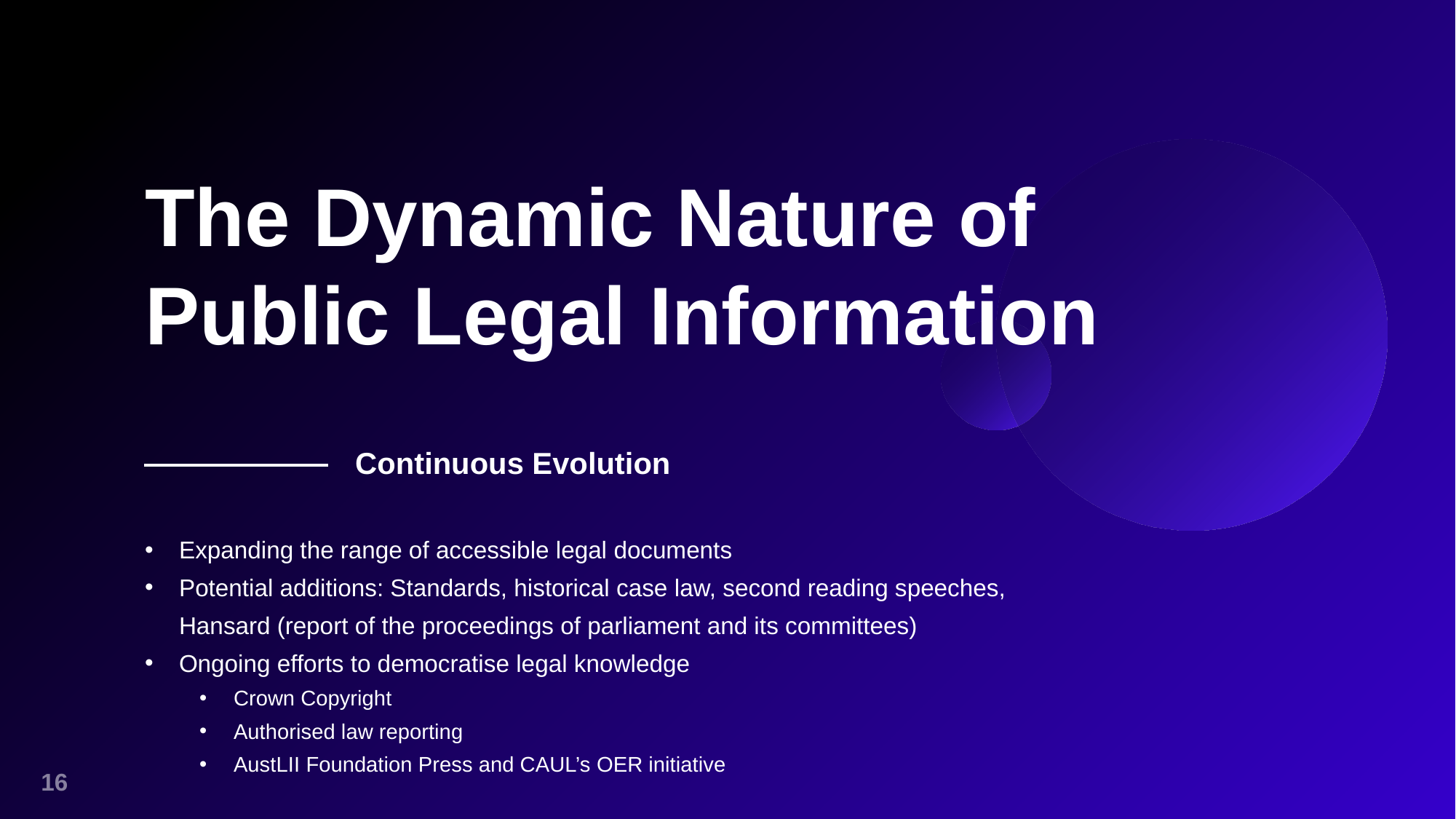

The Dynamic Nature of Public Legal Information
Continuous Evolution
Expanding the range of accessible legal documents
Potential additions: Standards, historical case law, second reading speeches, Hansard (report of the proceedings of parliament and its committees)
Ongoing efforts to democratise legal knowledge
Crown Copyright
Authorised law reporting
AustLII Foundation Press and CAUL’s OER initiative